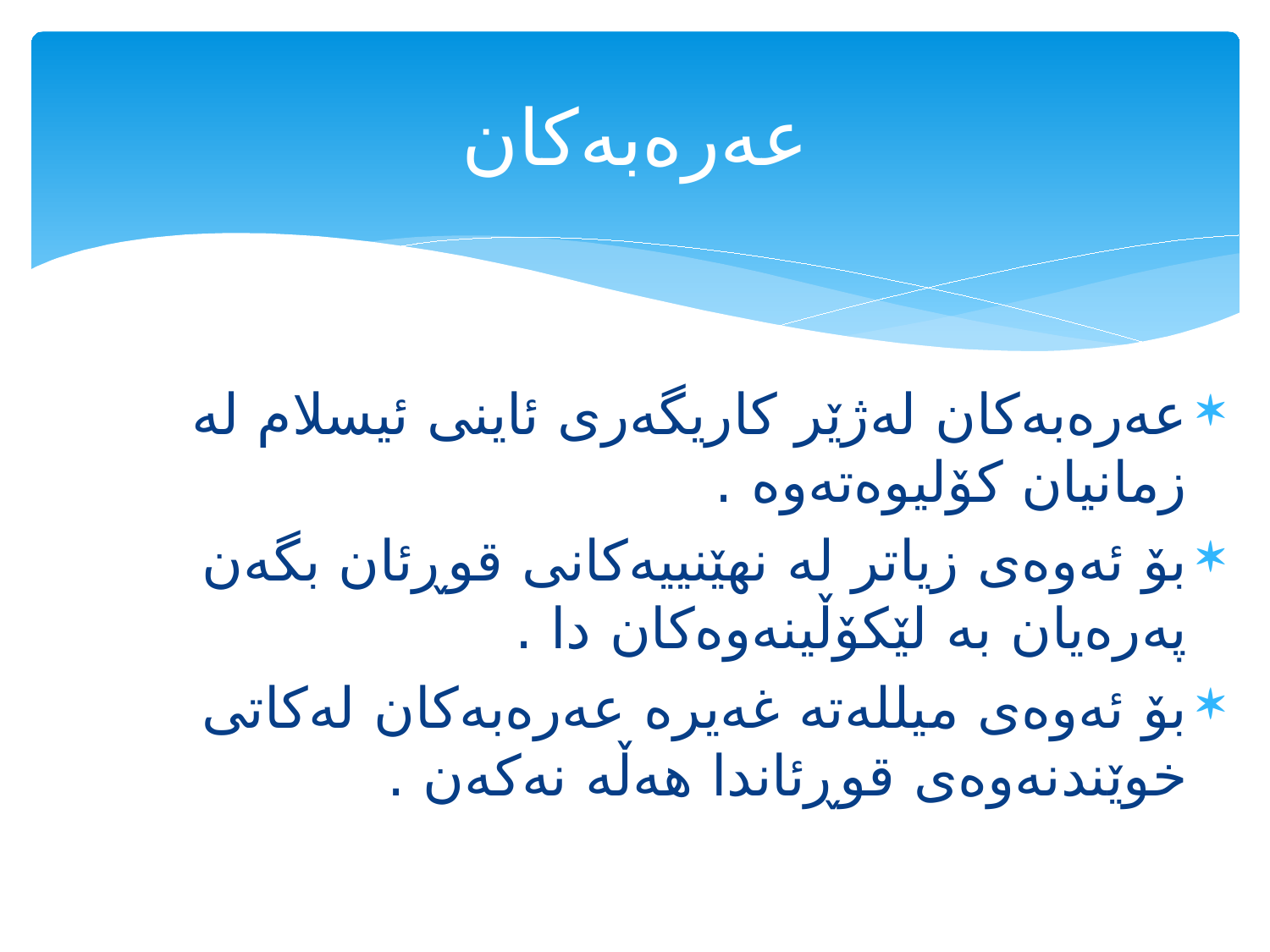

# عه‌ره‌به‌كان
عه‌ره‌به‌كان له‌ژێر كاریگه‌ری ئاینی ئیسلام له‌ زمانیان كۆلیوه‌ته‌وه‌ .
بۆ ئه‌وه‌ی زیاتر له‌ نهێنییه‌كانی قوڕئان بگه‌ن  په‌ره‌یان به‌ لێكۆڵینه‌وه‌كان دا .
بۆ ئه‌وه‌ی میلله‌ته‌ غه‌یره‌ عه‌ره‌به‌كان له‌كاتی خوێندنه‌وه‌ی قوڕئاندا هه‌ڵه‌ نه‌كه‌ن .